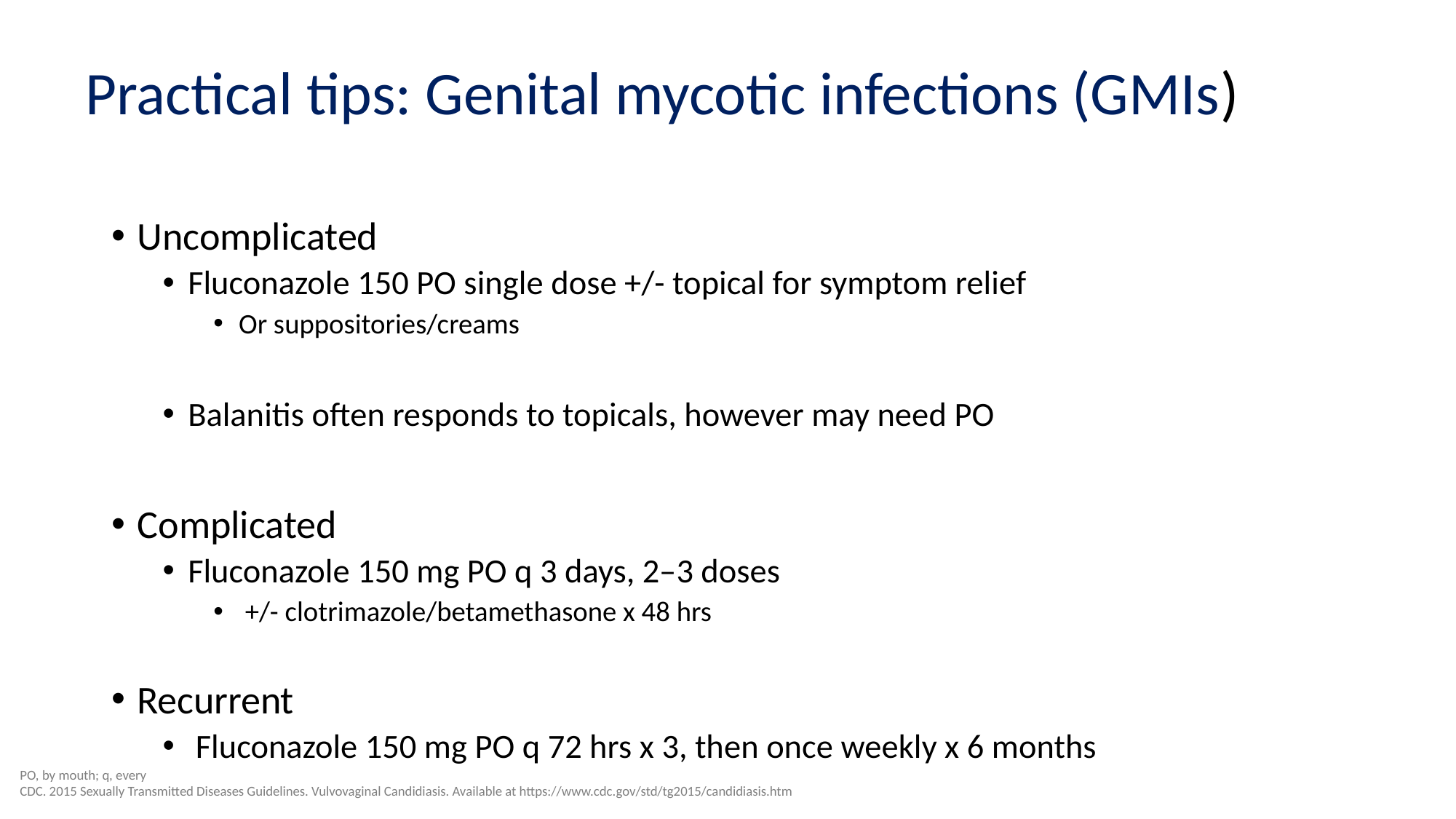

# Practical tips: Genital mycotic infections (GMIs)
Uncomplicated
Fluconazole 150 PO single dose +/- topical for symptom relief
Or suppositories/creams

Balanitis often responds to topicals, however may need PO

Complicated
Fluconazole 150 mg PO q 3 days, 2–3 doses
 +/- clotrimazole/betamethasone x 48 hrs

Recurrent
 Fluconazole 150 mg PO q 72 hrs x 3, then once weekly x 6 months

74
PO, by mouth; q, every
CDC. 2015 Sexually Transmitted Diseases Guidelines. Vulvovaginal Candidiasis. Available at https://www.cdc.gov/std/tg2015/candidiasis.htm